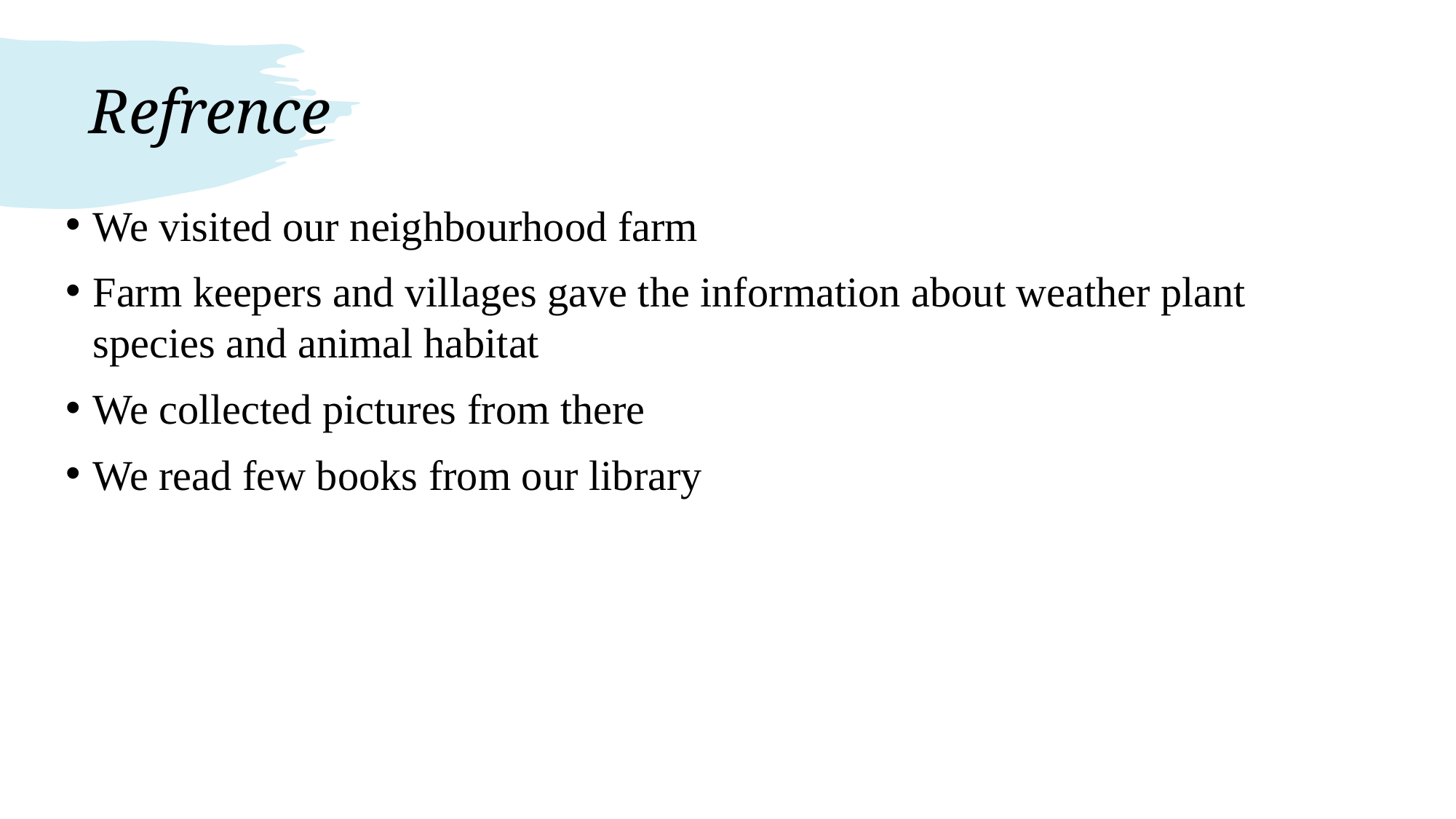

# Refrence
We visited our neighbourhood farm
Farm keepers and villages gave the information about weather plant species and animal habitat
We collected pictures from there
We read few books from our library